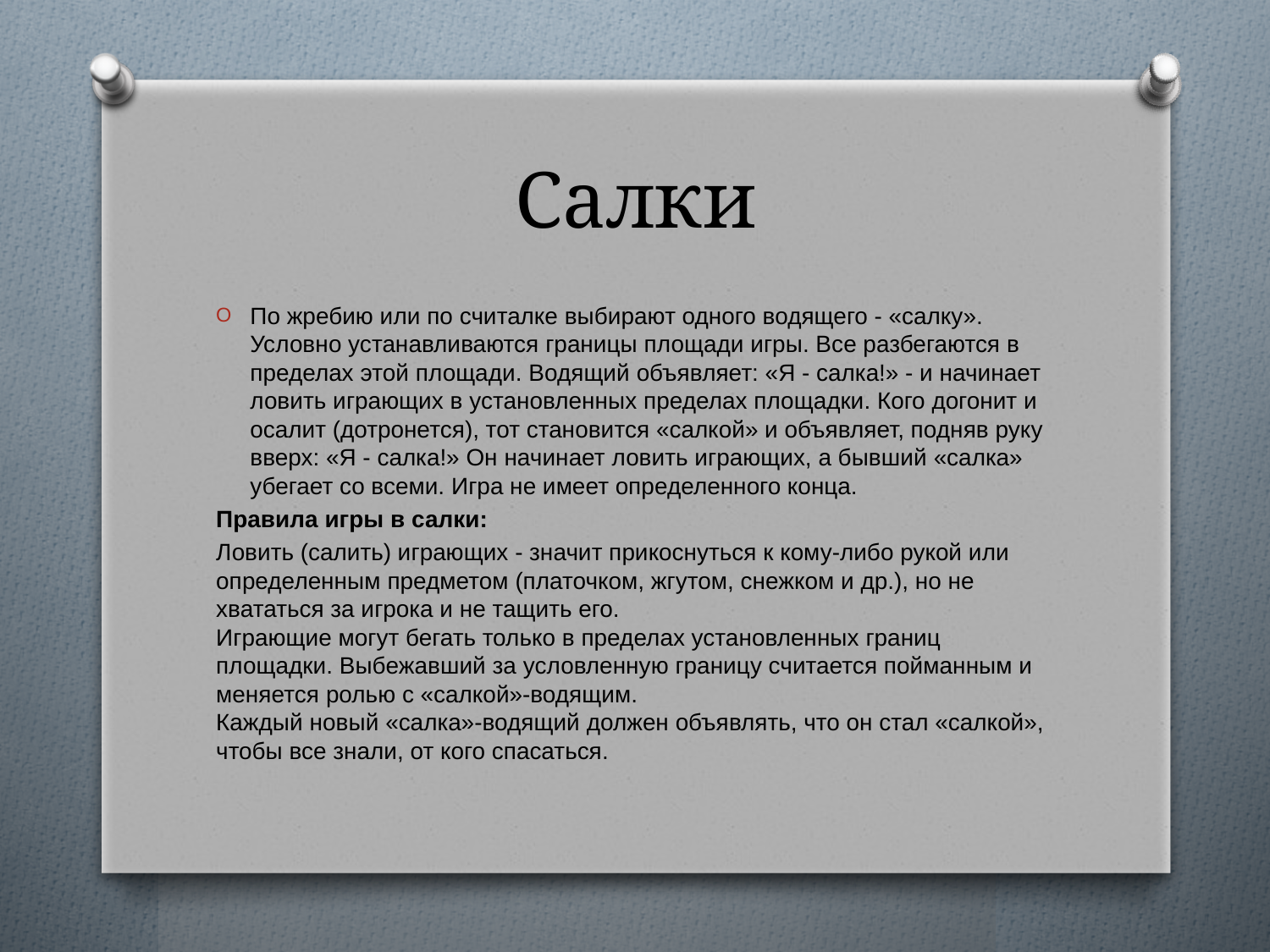

# Салки
По жребию или по считалке выбирают одного водящего - «салку». Условно устанавливаются границы площади игры. Все разбегаются в пределах этой площади. Водящий объявляет: «Я - салка!» - и начинает ловить играющих в установленных пределах площадки. Кого догонит и осалит (дотронется), тот становится «салкой» и объявляет, подняв руку вверх: «Я - салка!» Он начинает ловить играющих, а бывший «салка» убегает со всеми. Игра не имеет определенного конца.
Правила игры в салки:
Ловить (салить) играющих - значит прикоснуться к кому-либо рукой или определенным предметом (платочком, жгутом, снежком и др.), но не хвататься за игрока и не тащить его. 
Играющие могут бегать только в пределах установленных границ площадки. Выбежавший за условленную границу считается пойманным и меняется ролью с «салкой»-водящим. 
Каждый новый «салка»-водящий должен объявлять, что он стал «салкой», чтобы все знали, от кого спасаться.